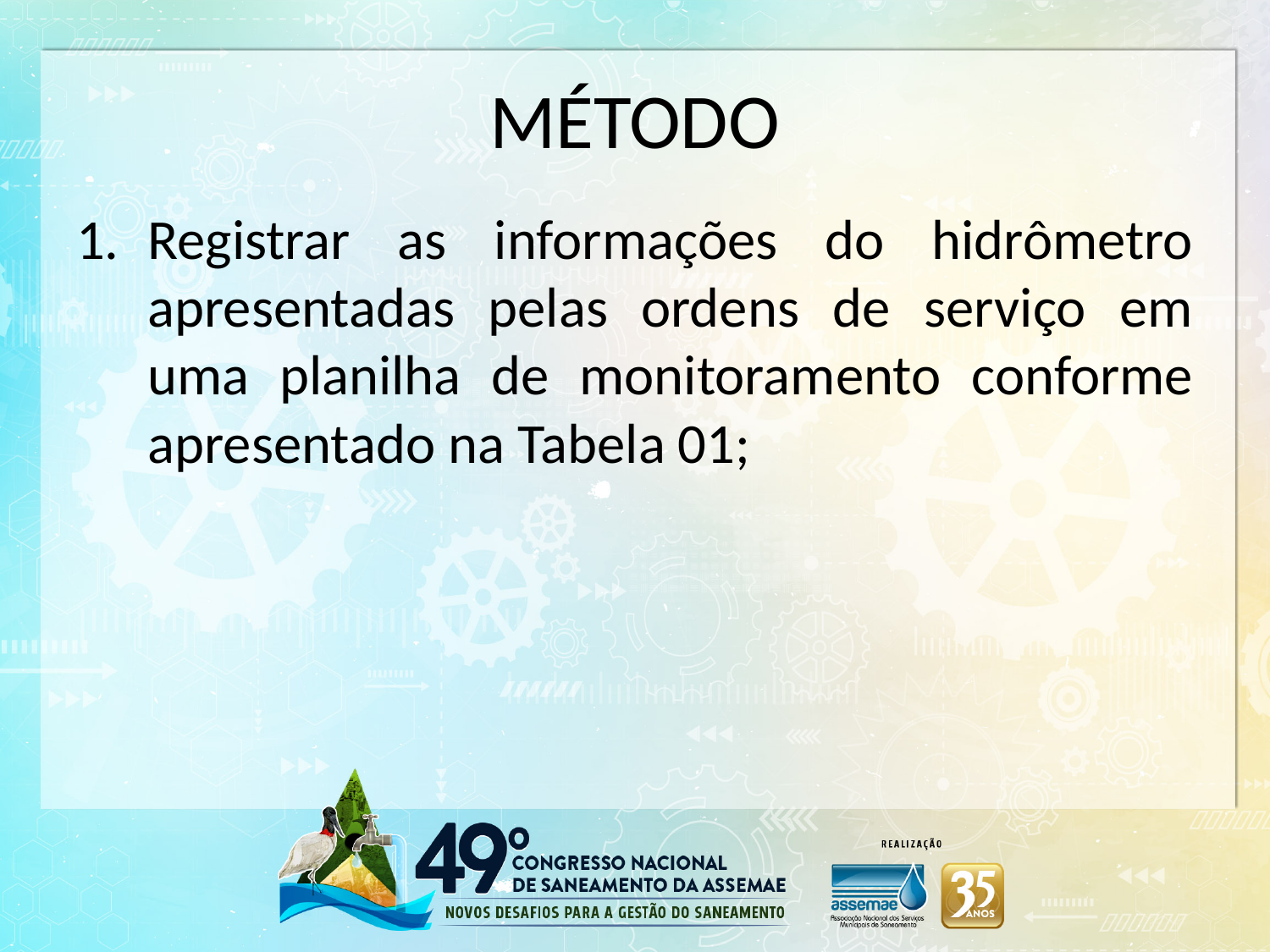

# MÉTODO
Registrar as informações do hidrômetro apresentadas pelas ordens de serviço em uma planilha de monitoramento conforme apresentado na Tabela 01;